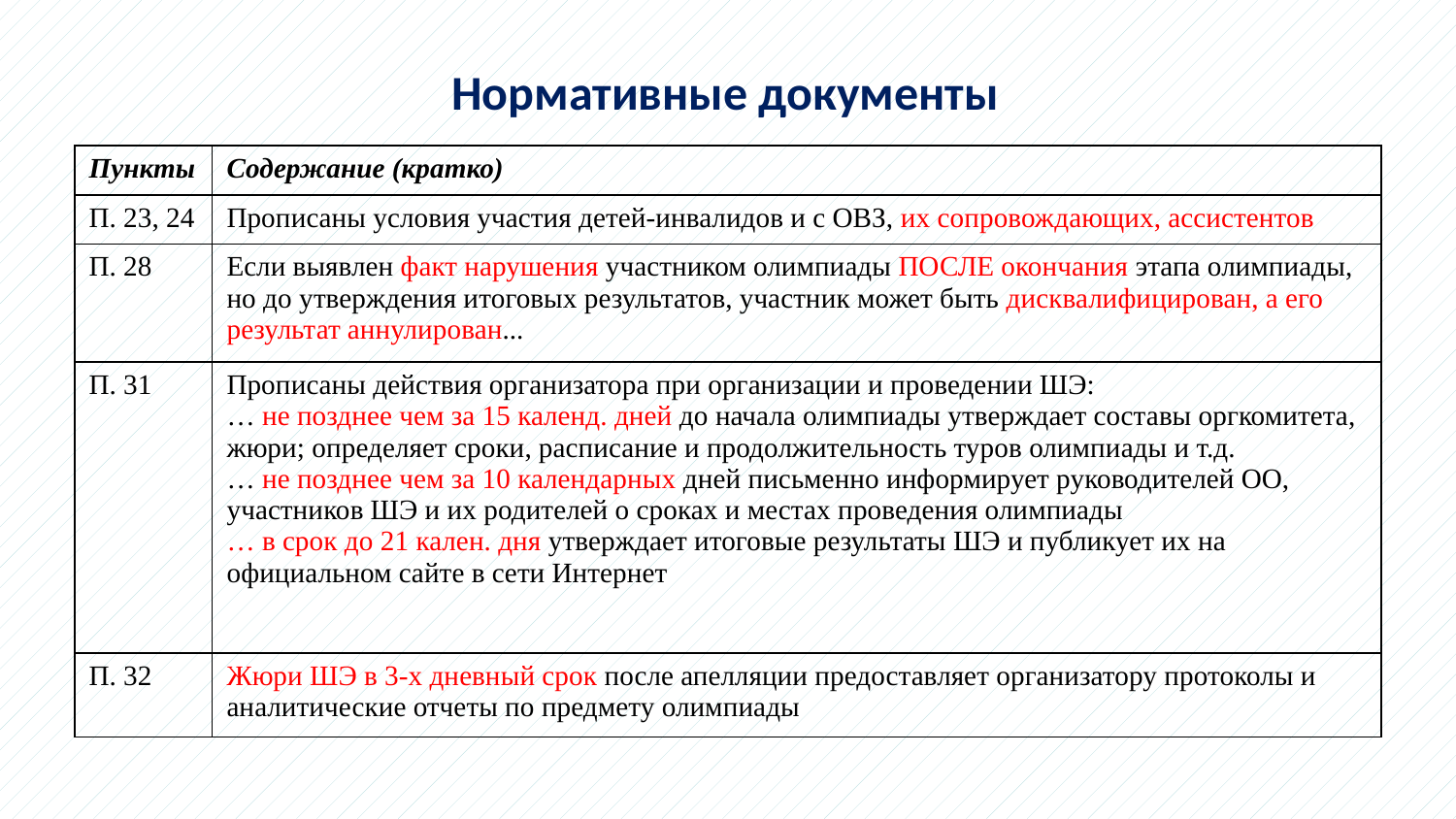

# Нормативные документы
| Пункты | Содержание (кратко) |
| --- | --- |
| П. 23, 24 | Прописаны условия участия детей-инвалидов и с ОВЗ, их сопровождающих, ассистентов |
| П. 28 | Если выявлен факт нарушения участником олимпиады ПОСЛЕ окончания этапа олимпиады, но до утверждения итоговых результатов, участник может быть дисквалифицирован, а его результат аннулирован... |
| П. 31 | Прописаны действия организатора при организации и проведении ШЭ: … не позднее чем за 15 календ. дней до начала олимпиады утверждает составы оргкомитета, жюри; определяет сроки, расписание и продолжительность туров олимпиады и т.д. … не позднее чем за 10 календарных дней письменно информирует руководителей ОО, участников ШЭ и их родителей о сроках и местах проведения олимпиады … в срок до 21 кален. дня утверждает итоговые результаты ШЭ и публикует их на официальном сайте в сети Интернет |
| П. 32 | Жюри ШЭ в 3-х дневный срок после апелляции предоставляет организатору протоколы и аналитические отчеты по предмету олимпиады |